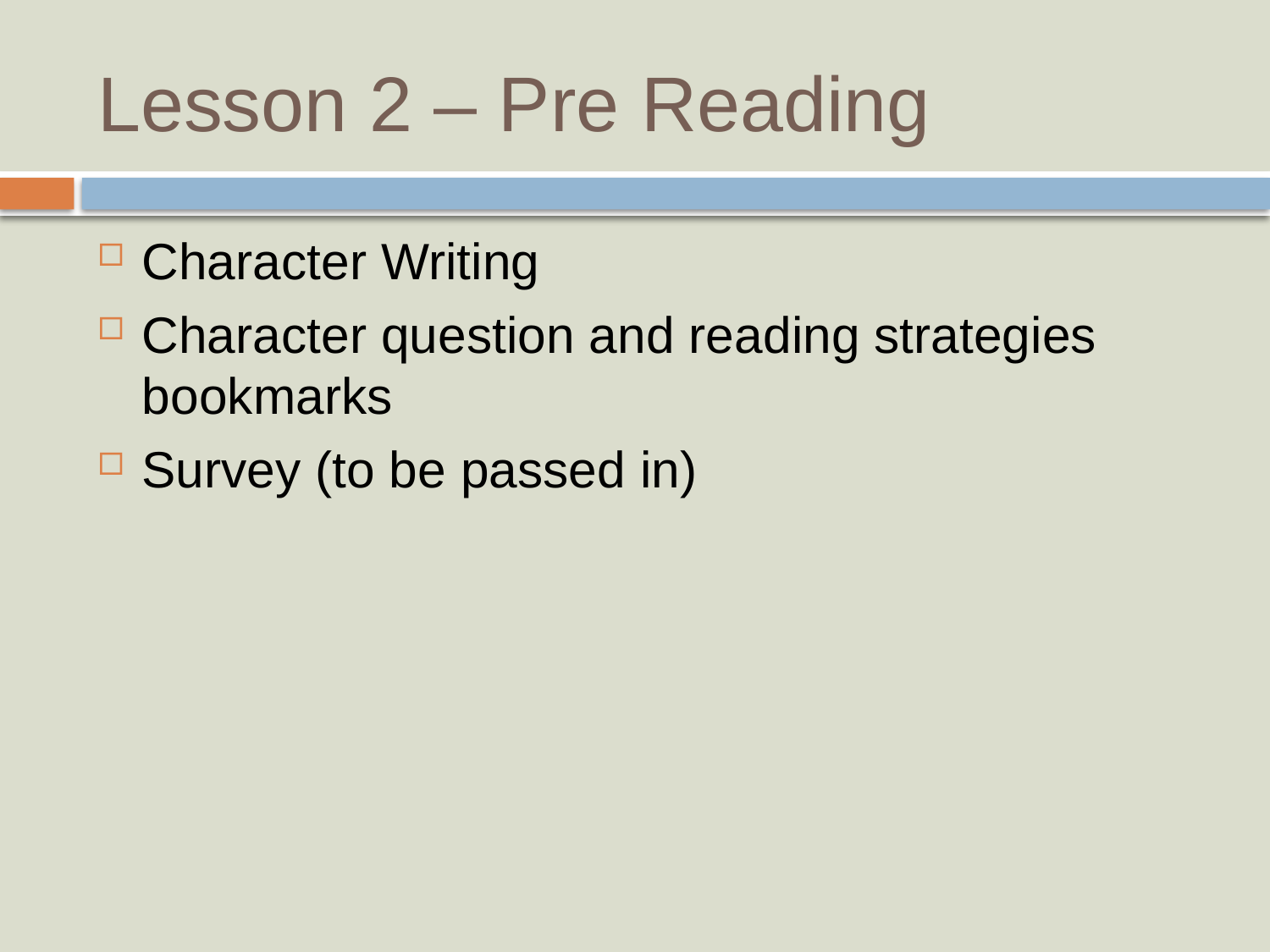

# Lesson 2 – Pre Reading
Character Writing
Character question and reading strategies bookmarks
Survey (to be passed in)